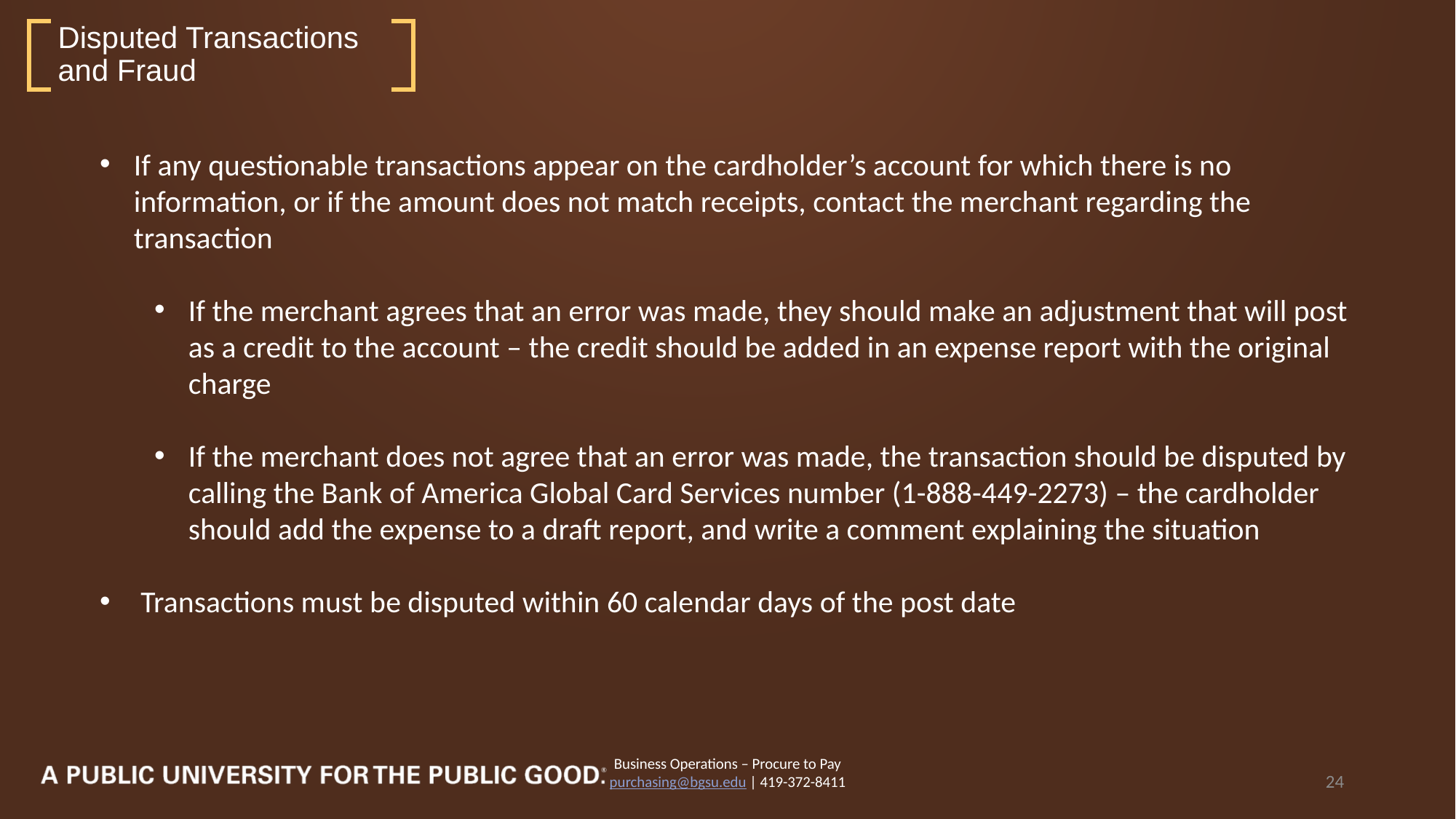

Disputed Transactions      and Fraud
If any questionable transactions appear on the cardholder’s account for which there is no information, or if the amount does not match receipts, contact the merchant regarding the transaction

If the merchant agrees that an error was made, they should make an adjustment that will post as a credit to the account – the credit should be added in an expense report with the original charge

If the merchant does not agree that an error was made, the transaction should be disputed by calling the Bank of America Global Card Services number (1-888-449-2273) – the cardholder should add the expense to a draft report, and write a comment explaining the situation

Transactions must be disputed within 60 calendar days of the post date
Business Operations – Procure to Pay
purchasing@bgsu.edu | 419-372-8411

24